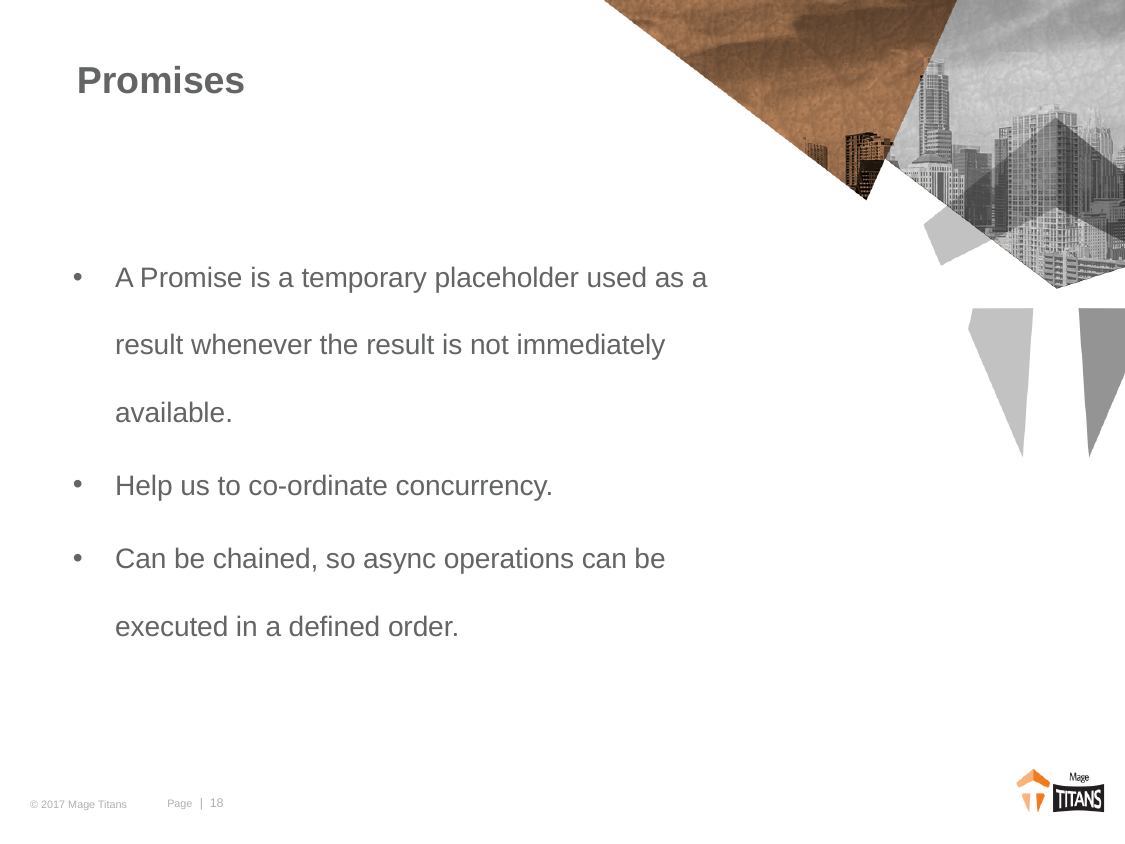

# Promises
A Promise is a temporary placeholder used as a result whenever the result is not immediately available.
Help us to co-ordinate concurrency.
Can be chained, so async operations can be executed in a defined order.